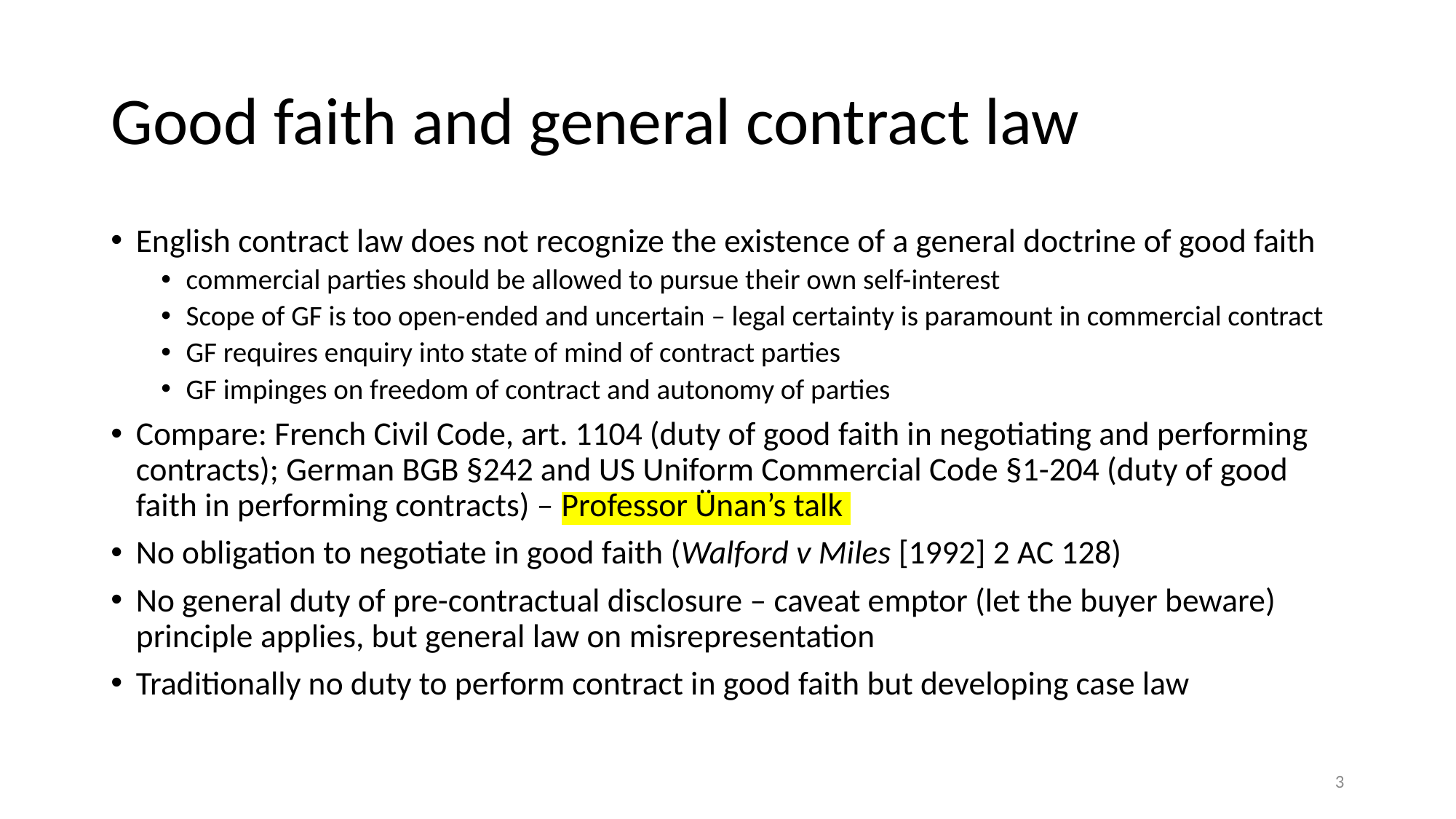

# Good faith and general contract law
English contract law does not recognize the existence of a general doctrine of good faith
commercial parties should be allowed to pursue their own self-interest
Scope of GF is too open-ended and uncertain – legal certainty is paramount in commercial contract
GF requires enquiry into state of mind of contract parties
GF impinges on freedom of contract and autonomy of parties
Compare: French Civil Code, art. 1104 (duty of good faith in negotiating and performing contracts); German BGB §242 and US Uniform Commercial Code §1-204 (duty of good faith in performing contracts) – Professor Ünan’s talk
No obligation to negotiate in good faith (Walford v Miles [1992] 2 AC 128)
No general duty of pre-contractual disclosure – caveat emptor (let the buyer beware) principle applies, but general law on misrepresentation
Traditionally no duty to perform contract in good faith but developing case law
3